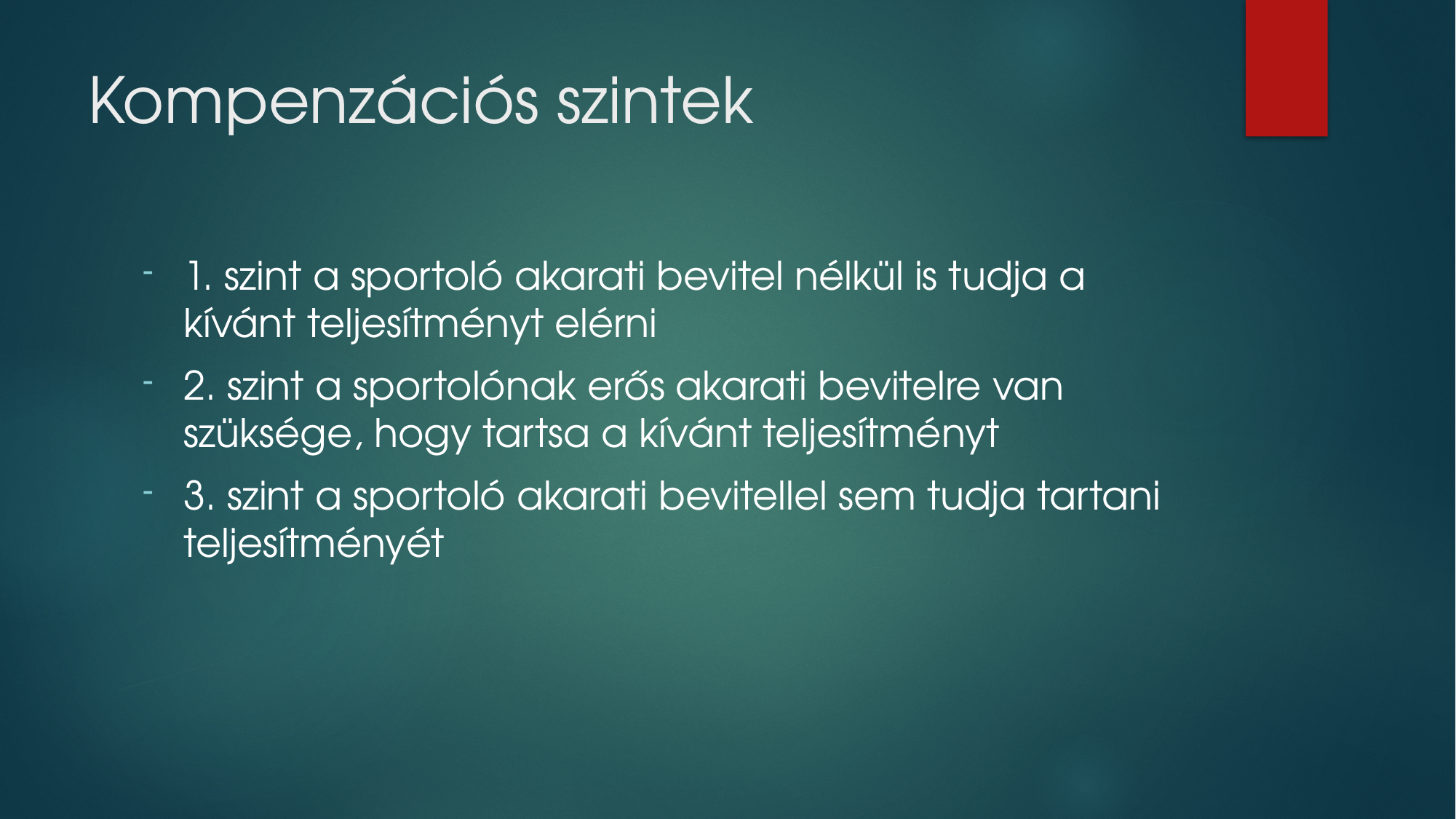

# Kompenzációs szintek
1. szint a sportoló akarati bevitel nélkül is tudja a kívánt teljesítményt elérni
2. szint a sportolónak erős akarati bevitelre van szüksége, hogy tartsa a kívánt teljesítményt
3. szint a sportoló akarati bevitellel sem tudja tartani teljesítményét